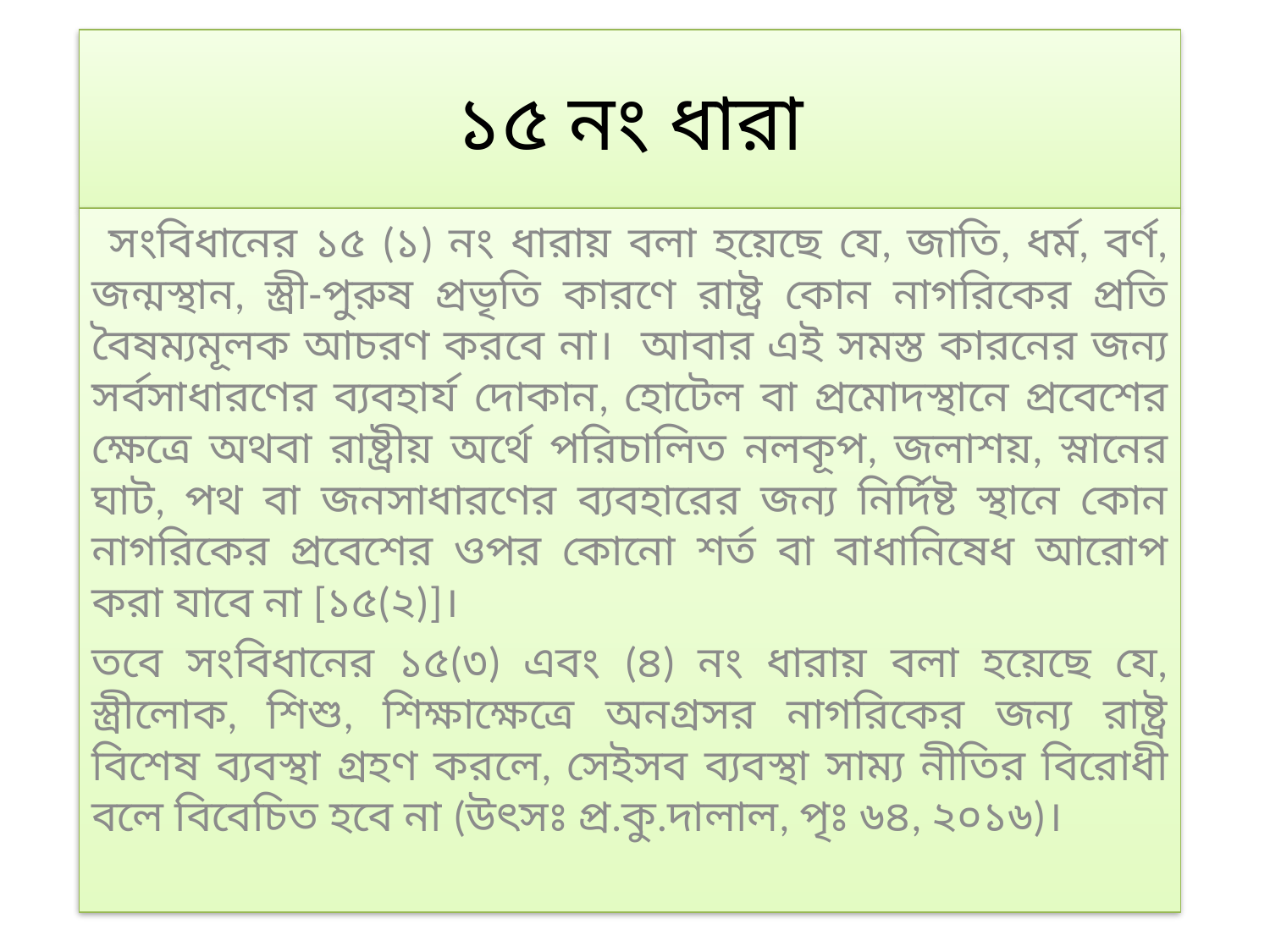

# ১৫ নং ধারা
 সংবিধানের ১৫ (১) নং ধারায় বলা হয়েছে যে, জাতি, ধর্ম, বর্ণ, জন্মস্থান, স্ত্রী-পুরুষ প্রভৃতি কারণে রাষ্ট্র কোন নাগরিকের প্রতি বৈষম্যমূলক আচরণ করবে না।  আবার এই সমস্ত কারনের জন্য সর্বসাধারণের ব্যবহার্য দোকান, হোটেল বা প্রমোদস্থানে প্রবেশের ক্ষেত্রে অথবা রাষ্ট্রীয় অর্থে পরিচালিত নলকূপ, জলাশয়, স্নানের ঘাট, পথ বা জনসাধারণের ব্যবহারের জন্য নির্দিষ্ট স্থানে কোন নাগরিকের প্রবেশের ওপর কোনো শর্ত বা বাধানিষেধ আরোপ করা যাবে না [১৫(২)]।
তবে সংবিধানের ১৫(৩) এবং (৪) নং ধারায় বলা হয়েছে যে, স্ত্রীলোক, শিশু, শিক্ষাক্ষেত্রে অনগ্রসর নাগরিকের জন্য রাষ্ট্র বিশেষ ব্যবস্থা গ্রহণ করলে, সেইসব ব্যবস্থা সাম্য নীতির বিরোধী বলে বিবেচিত হবে না (উৎসঃ প্র.কু.দালাল, পৃঃ ৬৪, ২০১৬)।